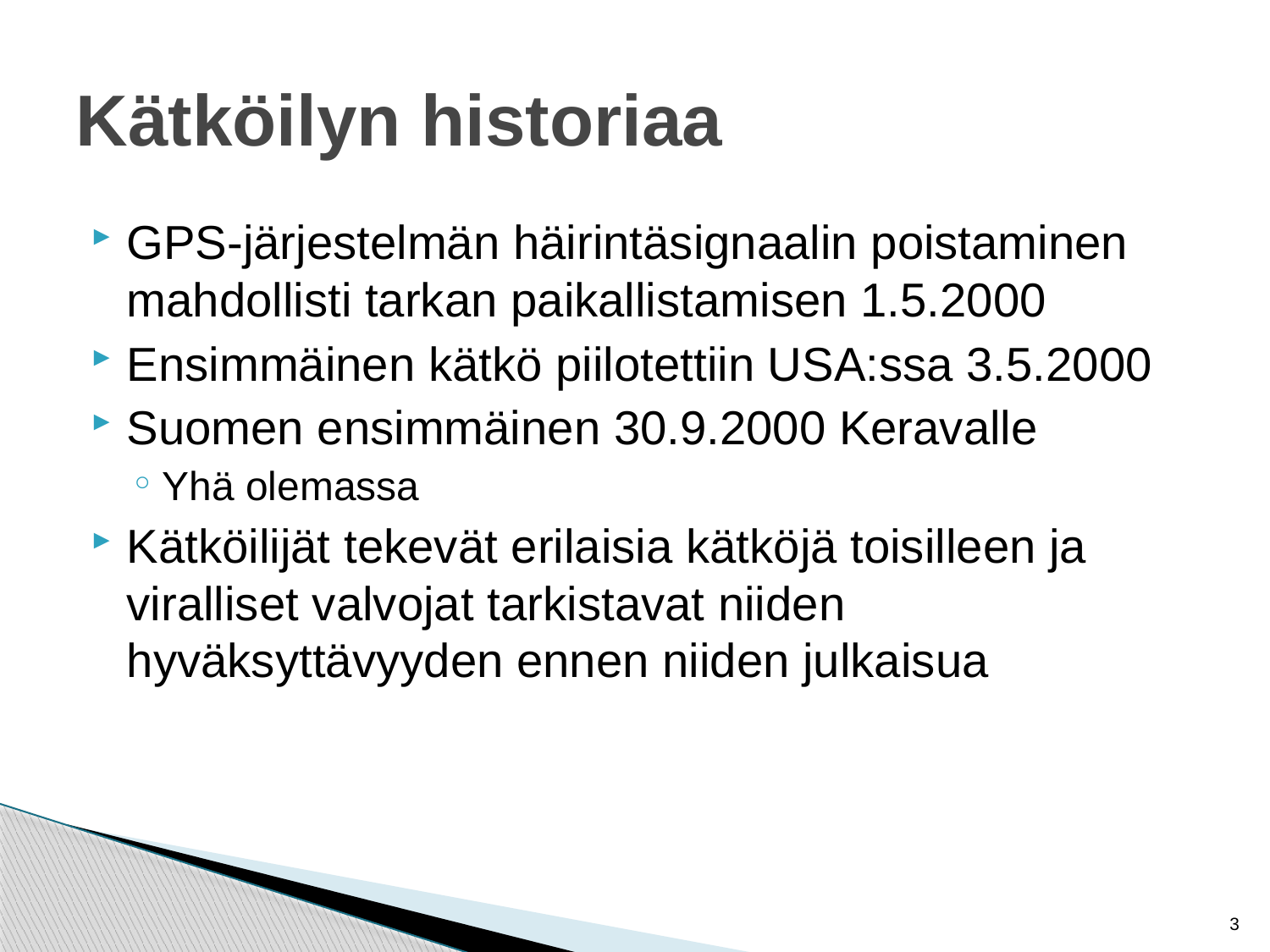

# Kätköilyn historiaa
GPS-järjestelmän häirintäsignaalin poistaminen mahdollisti tarkan paikallistamisen 1.5.2000
Ensimmäinen kätkö piilotettiin USA:ssa 3.5.2000
Suomen ensimmäinen 30.9.2000 Keravalle
Yhä olemassa
Kätköilijät tekevät erilaisia kätköjä toisilleen ja viralliset valvojat tarkistavat niiden hyväksyttävyyden ennen niiden julkaisua

3